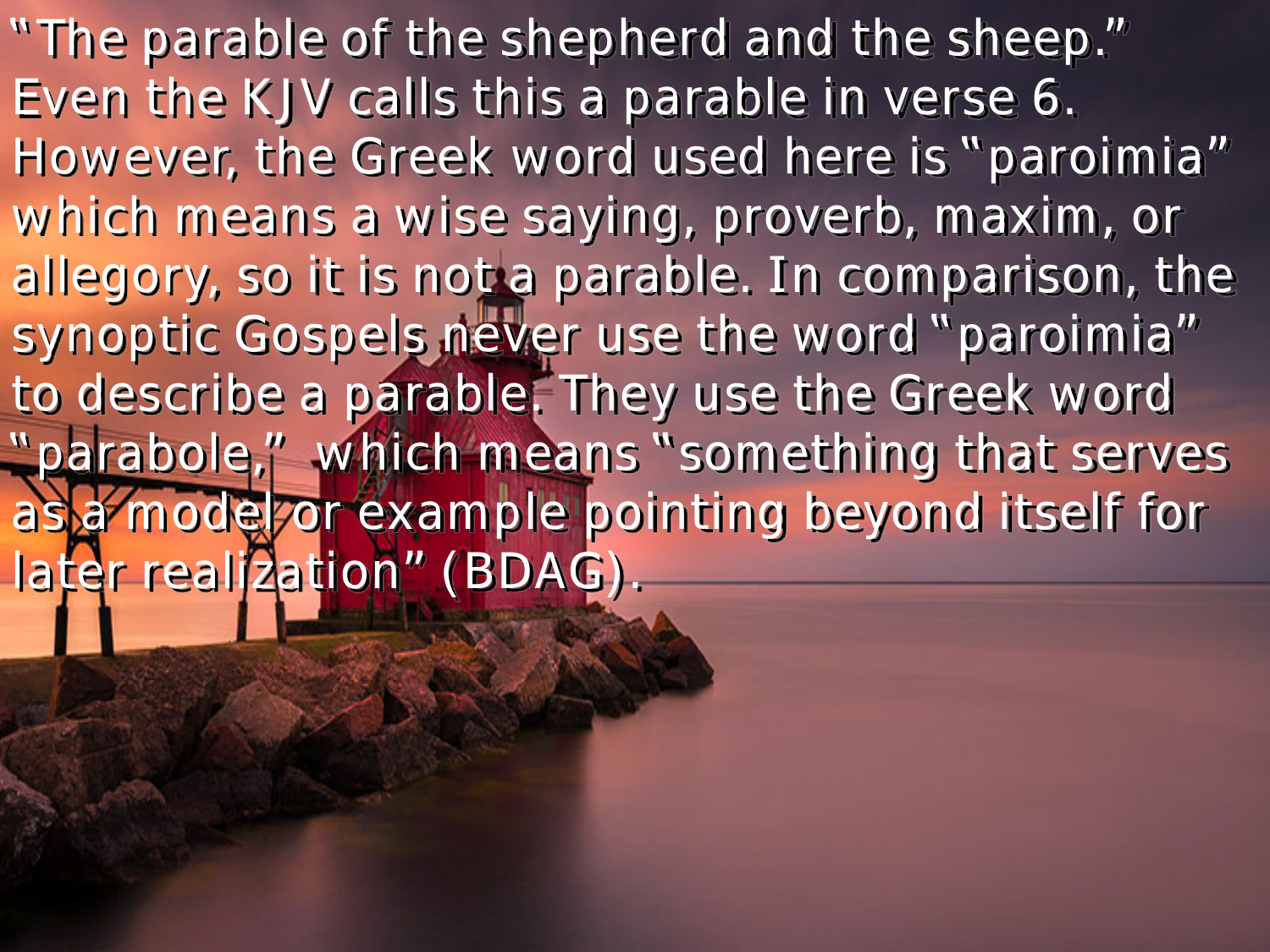

“The parable of the shepherd and the sheep.” Even the KJV calls this a parable in verse 6. However, the Greek word used here is “paroimia”  which means a wise saying, proverb, maxim, or allegory, so it is not a parable. In comparison, the synoptic Gospels never use the word “paroimia” to describe a parable. They use the Greek word “parabole,”  which means “something that serves as a model or example pointing beyond itself for later realization” (BDAG).